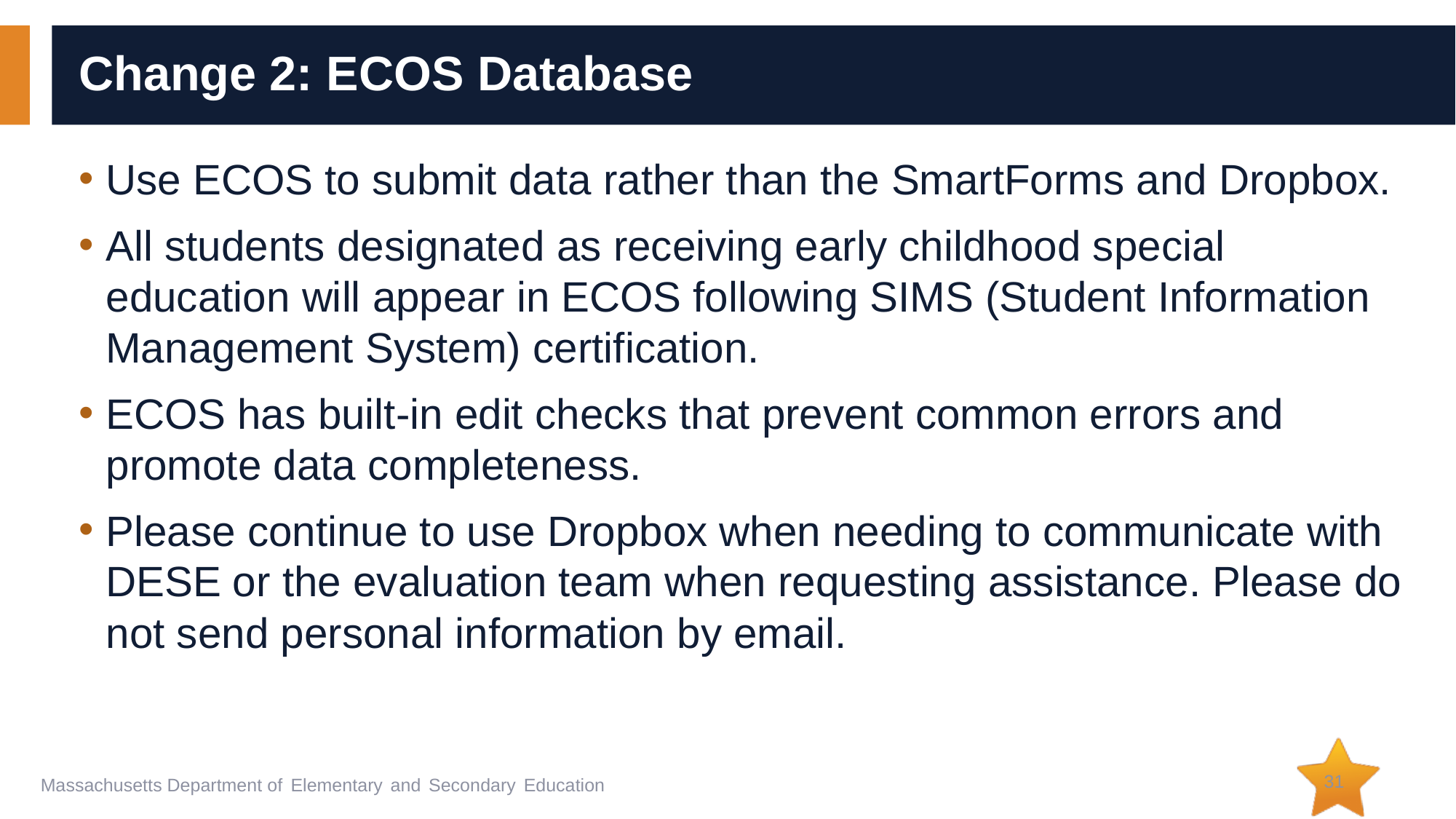

# Change 2: ECOS Database
Use ECOS to submit data rather than the SmartForms and Dropbox.
All students designated as receiving early childhood special education will appear in ECOS following SIMS (Student Information Management System) certification.
ECOS has built-in edit checks that prevent common errors and promote data completeness.
Please continue to use Dropbox when needing to communicate with DESE or the evaluation team when requesting assistance. Please do not send personal information by email.
31